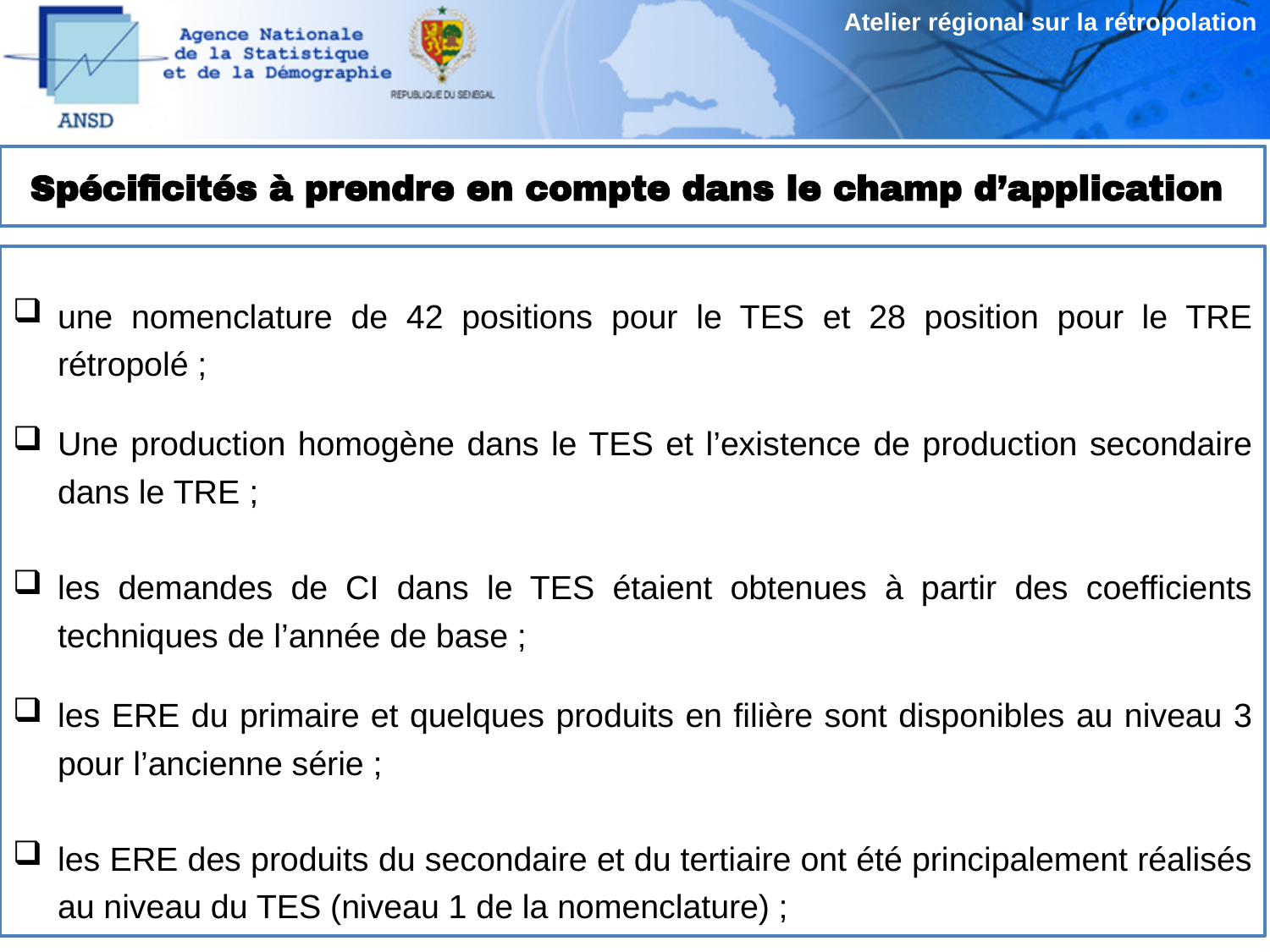

Atelier régional sur la rétropolation
# Spécificités à prendre en compte dans le champ d’application

une nomenclature de 42 positions pour le TES et 28 position pour le TRE rétropolé ;

Une production homogène dans le TES et l’existence de production secondaire dans le TRE ;

les demandes de CI dans le TES étaient obtenues à partir des coefficients techniques de l’année de base ;

les ERE du primaire et quelques produits en filière sont disponibles au niveau 3 pour l’ancienne série ;

les ERE des produits du secondaire et du tertiaire ont été principalement réalisés au niveau du TES (niveau 1 de la nomenclature) ;